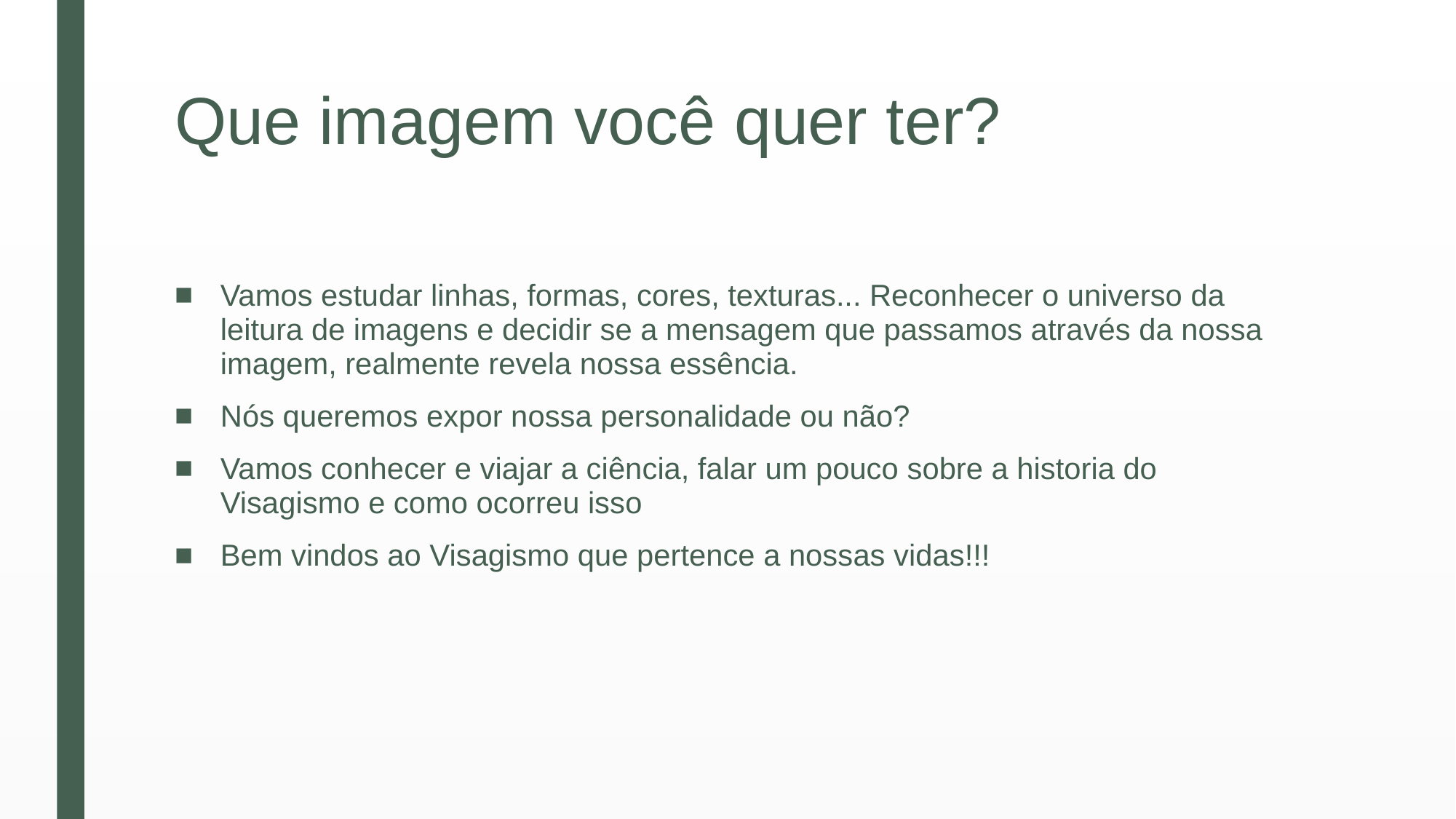

# Que imagem você quer ter?
Vamos estudar linhas, formas, cores, texturas... Reconhecer o universo da leitura de imagens e decidir se a mensagem que passamos através da nossa imagem, realmente revela nossa essência.
Nós queremos expor nossa personalidade ou não?
Vamos conhecer e viajar a ciência, falar um pouco sobre a historia do Visagismo e como ocorreu isso
Bem vindos ao Visagismo que pertence a nossas vidas!!!